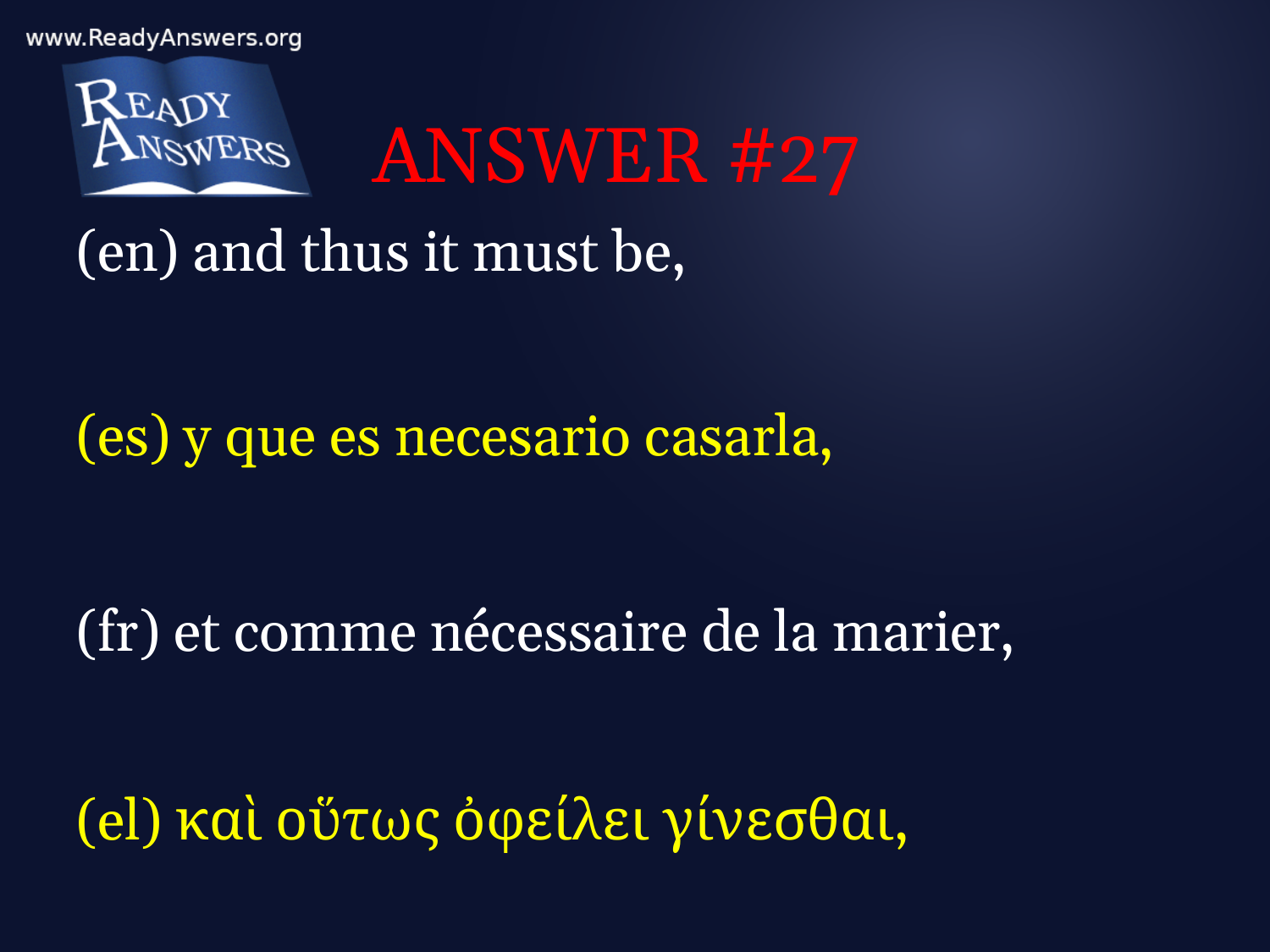

# ANSWER #27
(en) and thus it must be,
(es) y que es necesario casarla,
(fr) et comme nécessaire de la marier,
(el) καὶ οὕτως ὀφείλει γίνεσθαι,